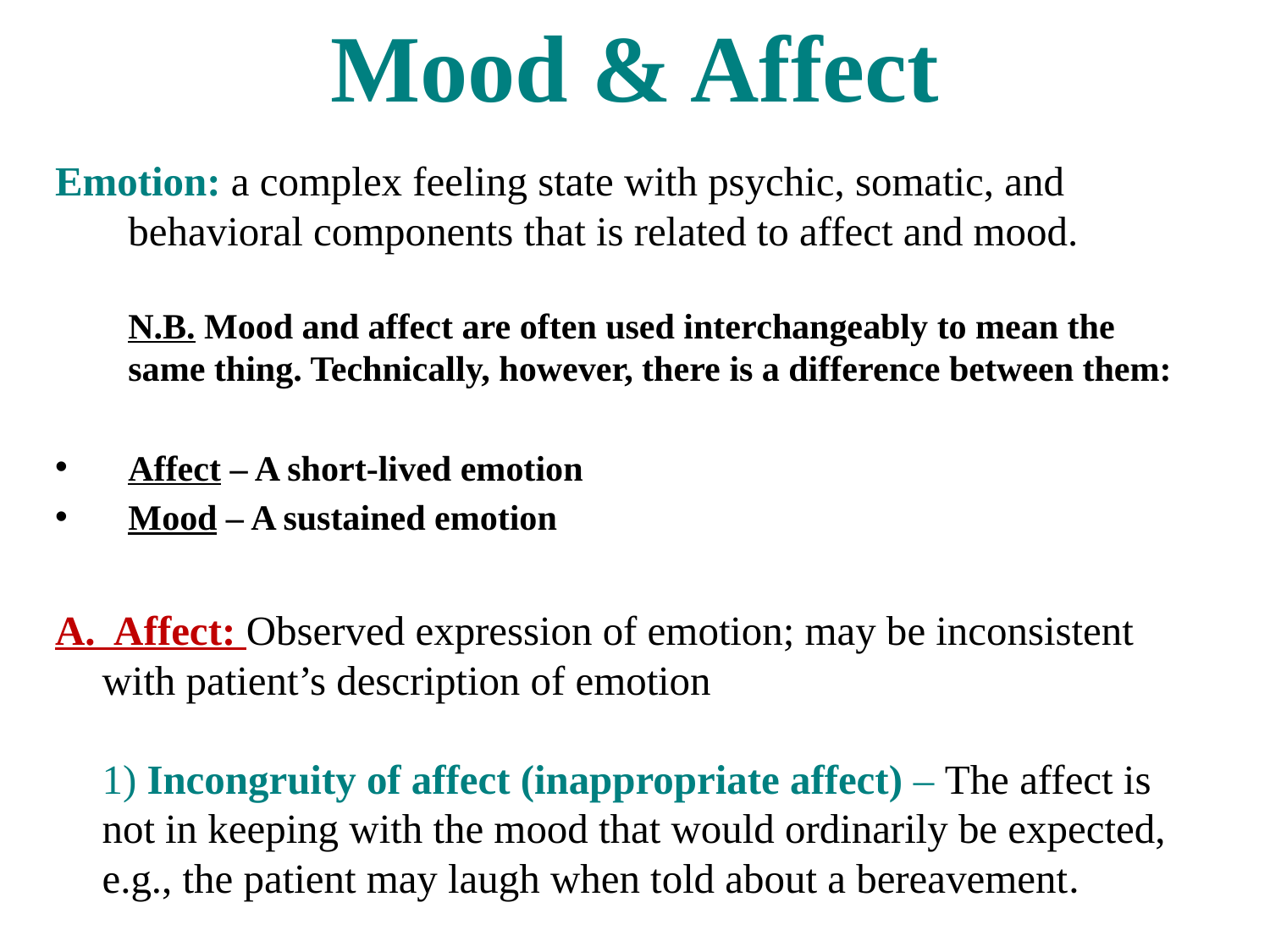

# Mood & Affect
Emotion: a complex feeling state with psychic, somatic, and behavioral components that is related to affect and mood.
N.B. Mood and affect are often used interchangeably to mean the same thing. Technically, however, there is a difference between them:

Affect – A short-lived emotion
Mood – A sustained emotion

A.  Affect: Observed expression of emotion; may be inconsistent with patient’s description of emotion
1) Incongruity of affect (inappropriate affect) – The affect is not in keeping with the mood that would ordinarily be expected, e.g., the patient may laugh when told about a bereavement.